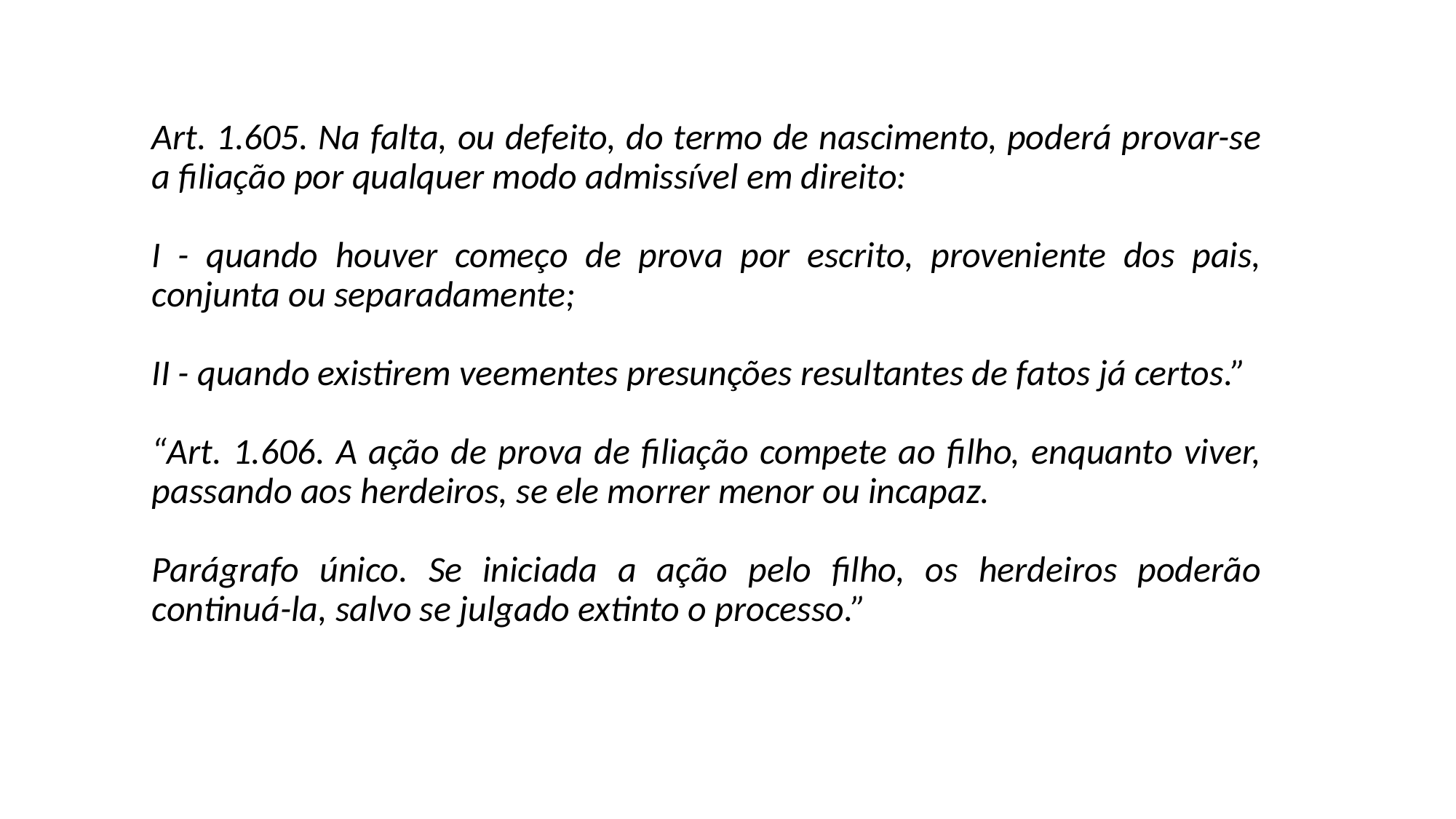

Art. 1.605. Na falta, ou defeito, do termo de nascimento, poderá provar-se a filiação por qualquer modo admissível em direito:

I - quando houver começo de prova por escrito, proveniente dos pais, conjunta ou separadamente;

II - quando existirem veementes presunções resultantes de fatos já certos.”

“Art. 1.606. A ação de prova de filiação compete ao filho, enquanto viver, passando aos herdeiros, se ele morrer menor ou incapaz.

Parágrafo único. Se iniciada a ação pelo filho, os herdeiros poderão continuá-la, salvo se julgado extinto o processo.”